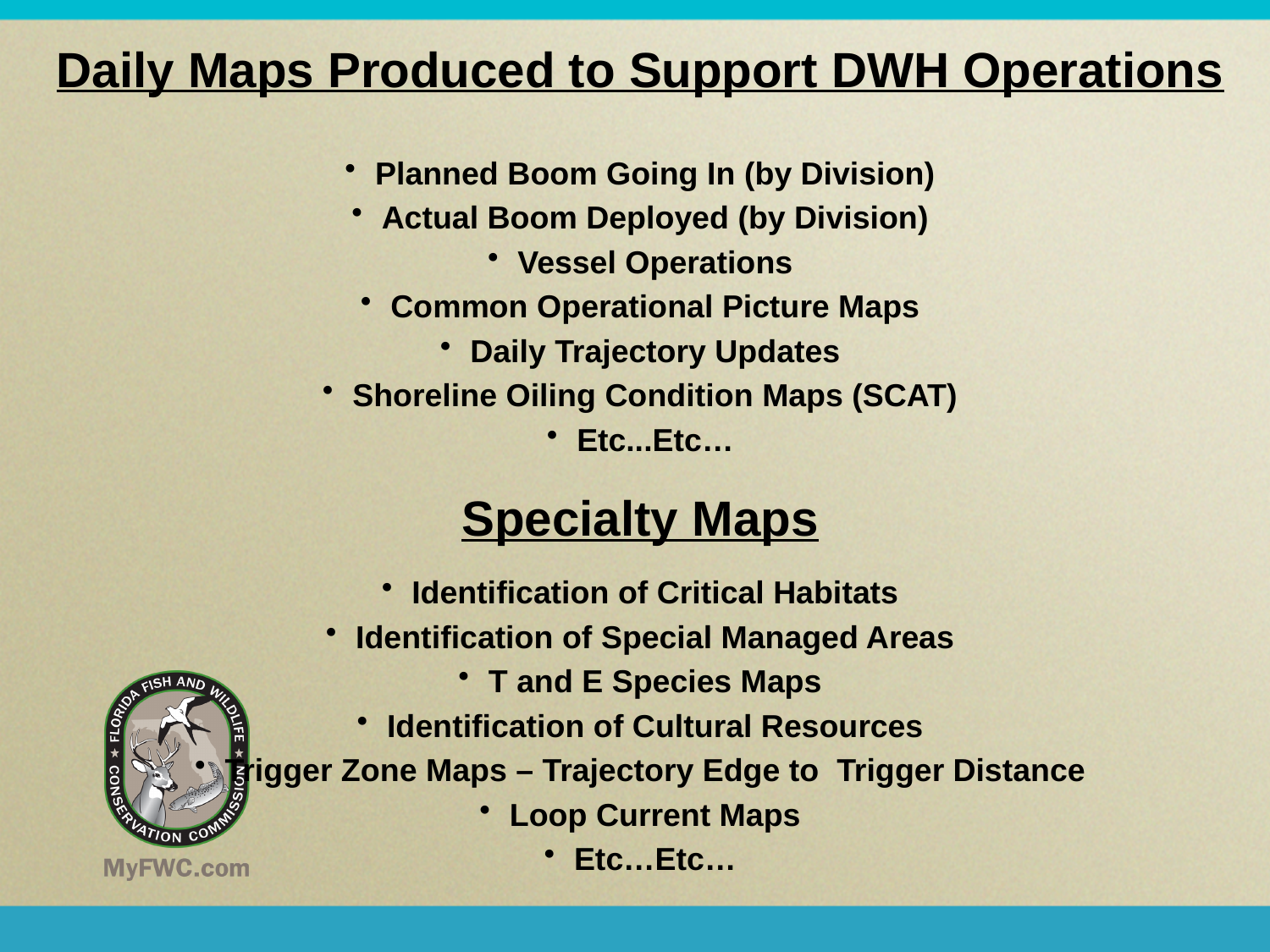

Daily Maps Produced to Support DWH Operations

Planned Boom Going In (by Division)
Actual Boom Deployed (by Division)
Vessel Operations
Common Operational Picture Maps
Daily Trajectory Updates
Shoreline Oiling Condition Maps (SCAT)
Etc...Etc…

Specialty Maps

Identification of Critical Habitats
Identification of Special Managed Areas
T and E Species Maps
Identification of Cultural Resources
Trigger Zone Maps – Trajectory Edge to  Trigger Distance
Loop Current Maps
Etc…Etc…